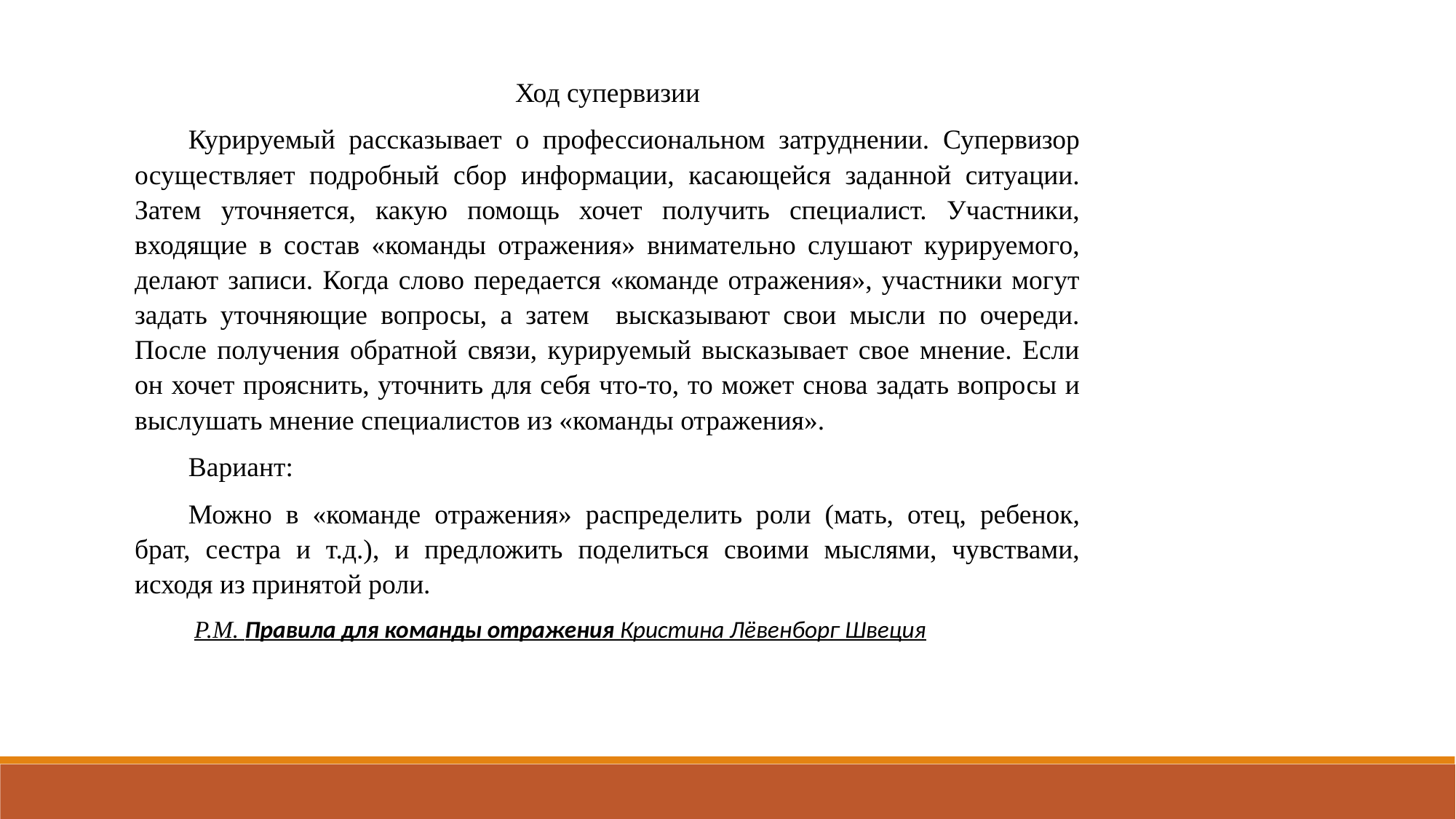

Ход супервизии
Курируемый рассказывает о профессиональном затруднении. Супервизор осуществляет подробный сбор информации, касающейся заданной ситуации. Затем уточняется, какую помощь хочет получить специалист. Участники, входящие в состав «команды отражения» внимательно слушают курируемого, делают записи. Когда слово передается «команде отражения», участники могут задать уточняющие вопросы, а затем  высказывают свои мысли по очереди. После получения обратной связи, курируемый высказывает свое мнение. Если он хочет прояснить, уточнить для себя что-то, то может снова задать вопросы и выслушать мнение специалистов из «команды отражения».
Вариант:
Можно в «команде отражения» распределить роли (мать, отец, ребенок, брат, сестра и т.д.), и предложить поделиться своими мыслями, чувствами, исходя из принятой роли.
 Р.М. Правила для команды отражения Кристина Лёвенборг Швеция